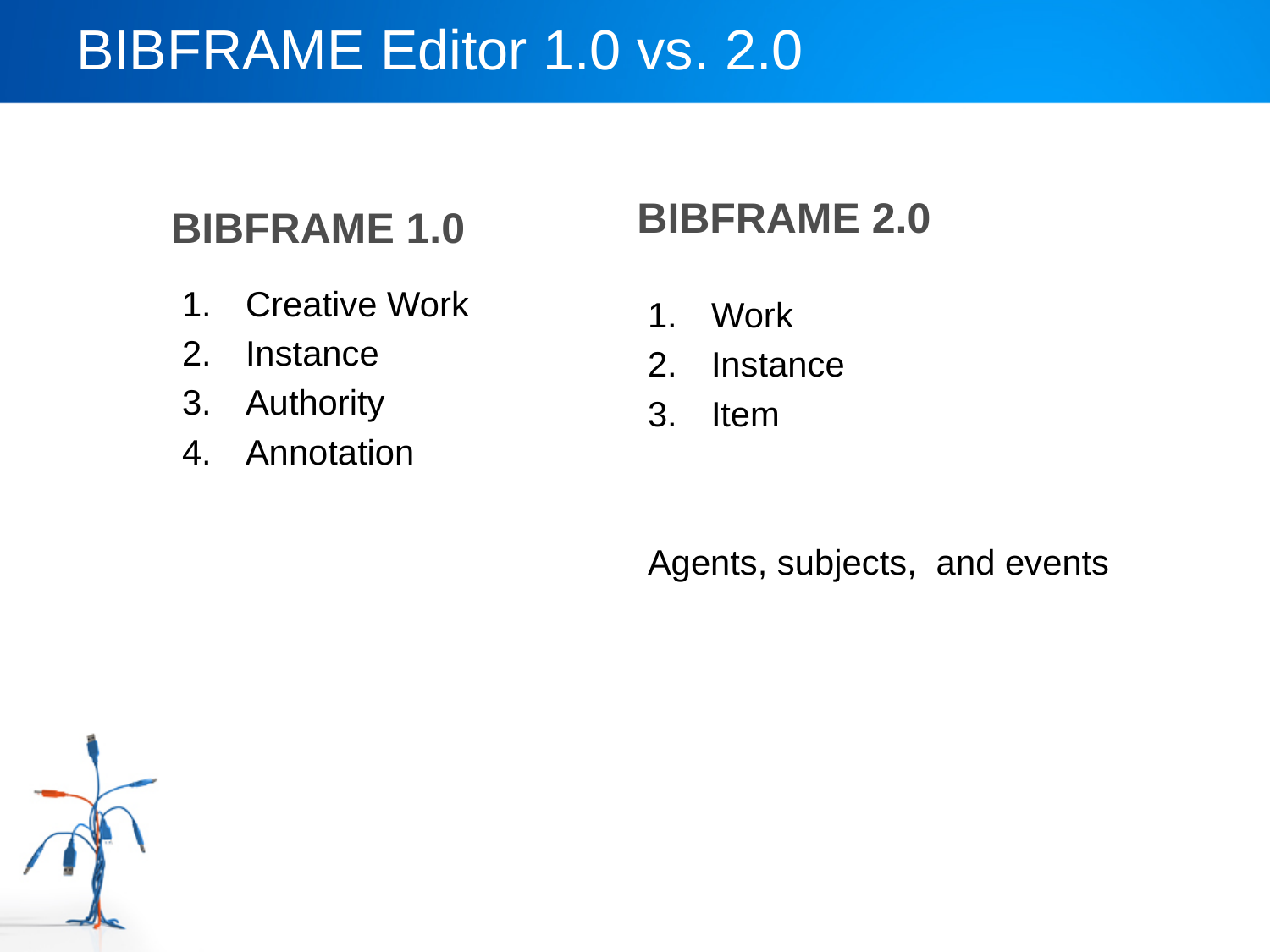

# BIBFRAME Editor 1.0 vs. 2.0
BIBFRAME 2.0
BIBFRAME 1.0
Creative Work
Instance
Authority
Annotation
Work
Instance
Item

Agents, subjects,  and events